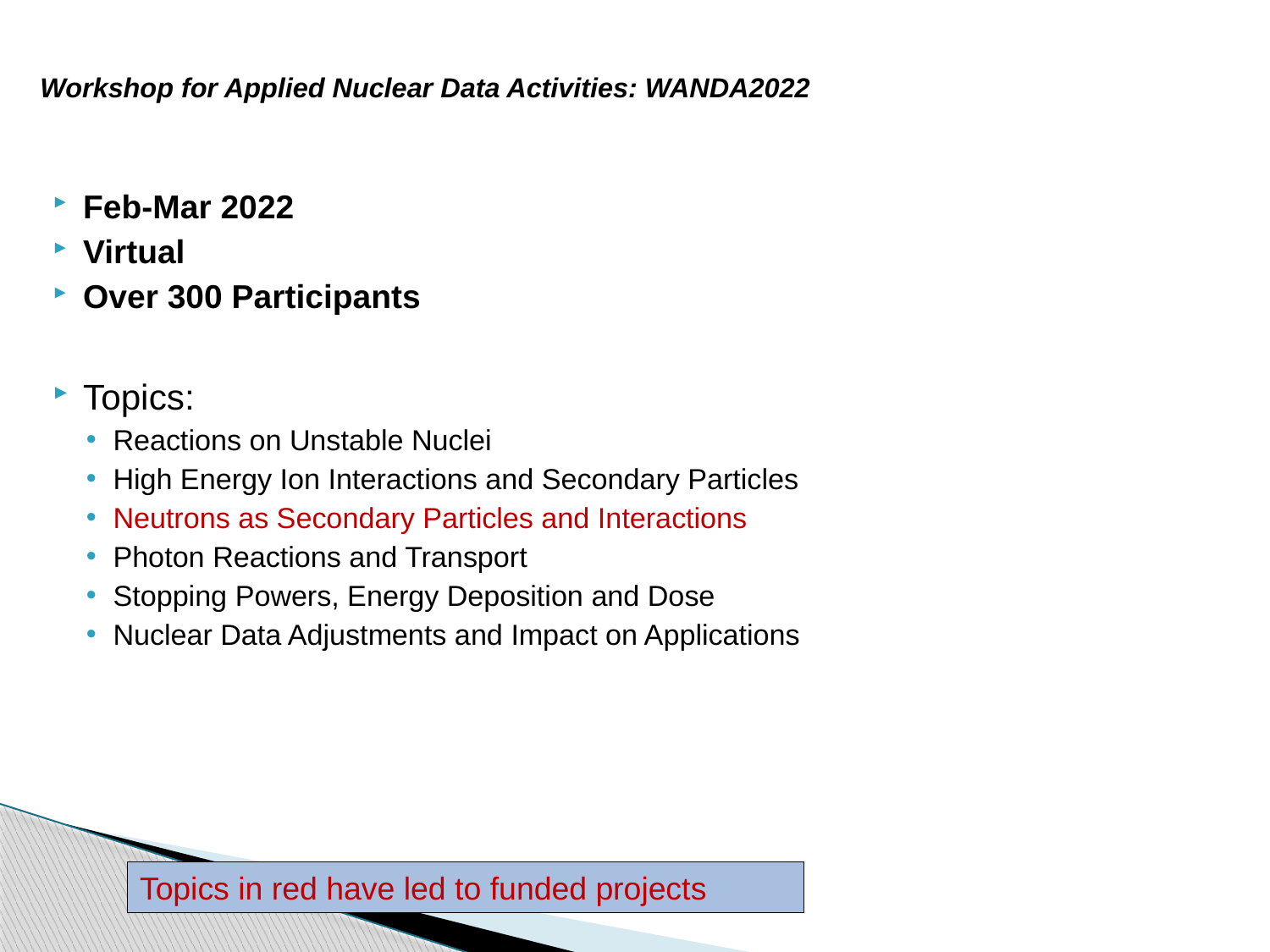

# Workshop for Applied Nuclear Data Activities: WANDA2022
Feb-Mar 2022
Virtual
Over 300 Participants

Topics:
Reactions on Unstable Nuclei
High Energy Ion Interactions and Secondary Particles
Neutrons as Secondary Particles and Interactions
Photon Reactions and Transport
Stopping Powers, Energy Deposition and Dose
Nuclear Data Adjustments and Impact on Applications

Topics in red have led to funded projects